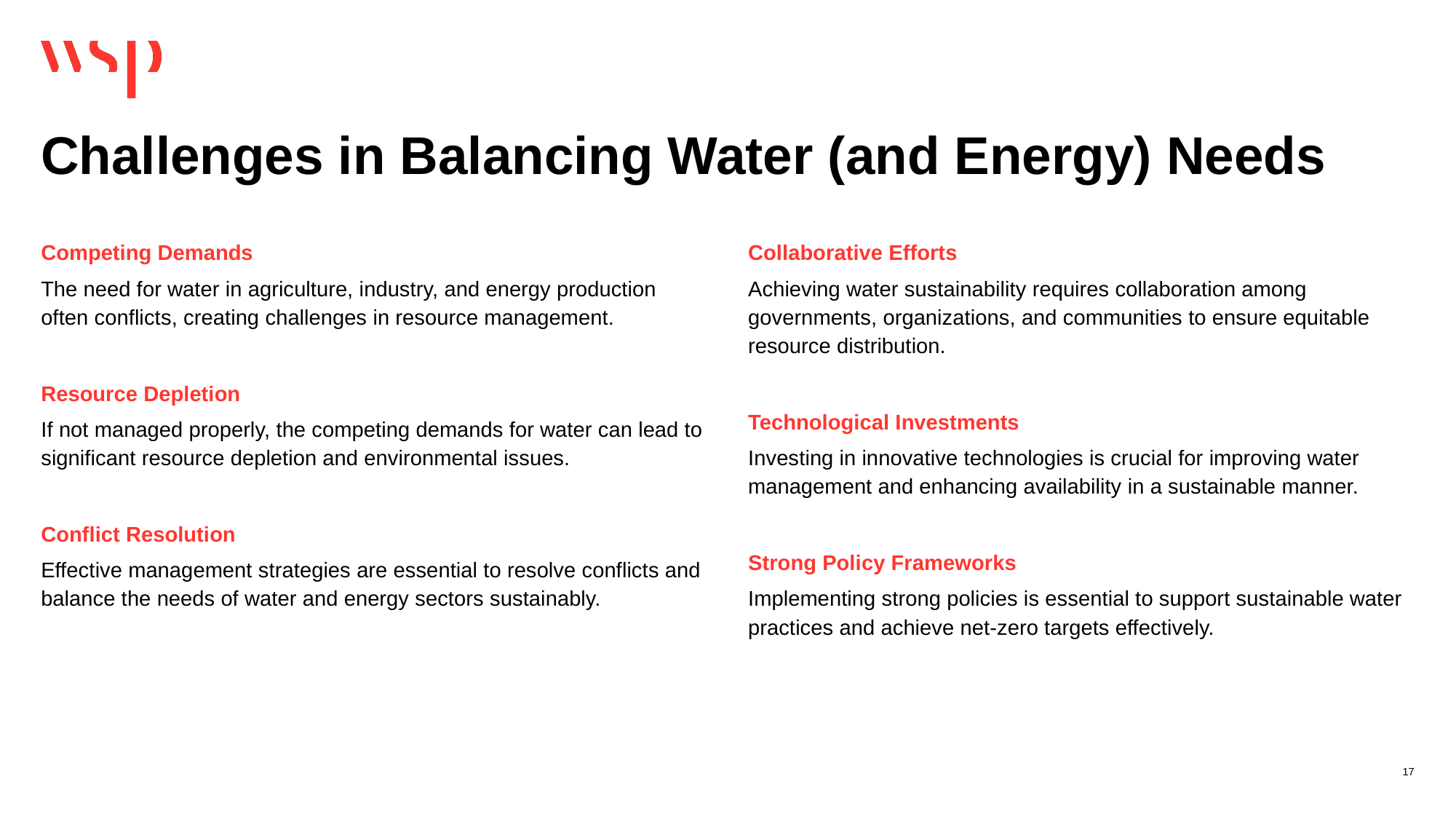

# Challenges in Balancing Water (and Energy) Needs
Collaborative Efforts
Achieving water sustainability requires collaboration among governments, organizations, and communities to ensure equitable resource distribution.
Technological Investments
Investing in innovative technologies is crucial for improving water management and enhancing availability in a sustainable manner.
Strong Policy Frameworks
Implementing strong policies is essential to support sustainable water practices and achieve net-zero targets effectively.

Competing Demands
The need for water in agriculture, industry, and energy production often conflicts, creating challenges in resource management.
Resource Depletion
If not managed properly, the competing demands for water can lead to significant resource depletion and environmental issues.
Conflict Resolution
Effective management strategies are essential to resolve conflicts and balance the needs of water and energy sectors sustainably.

17